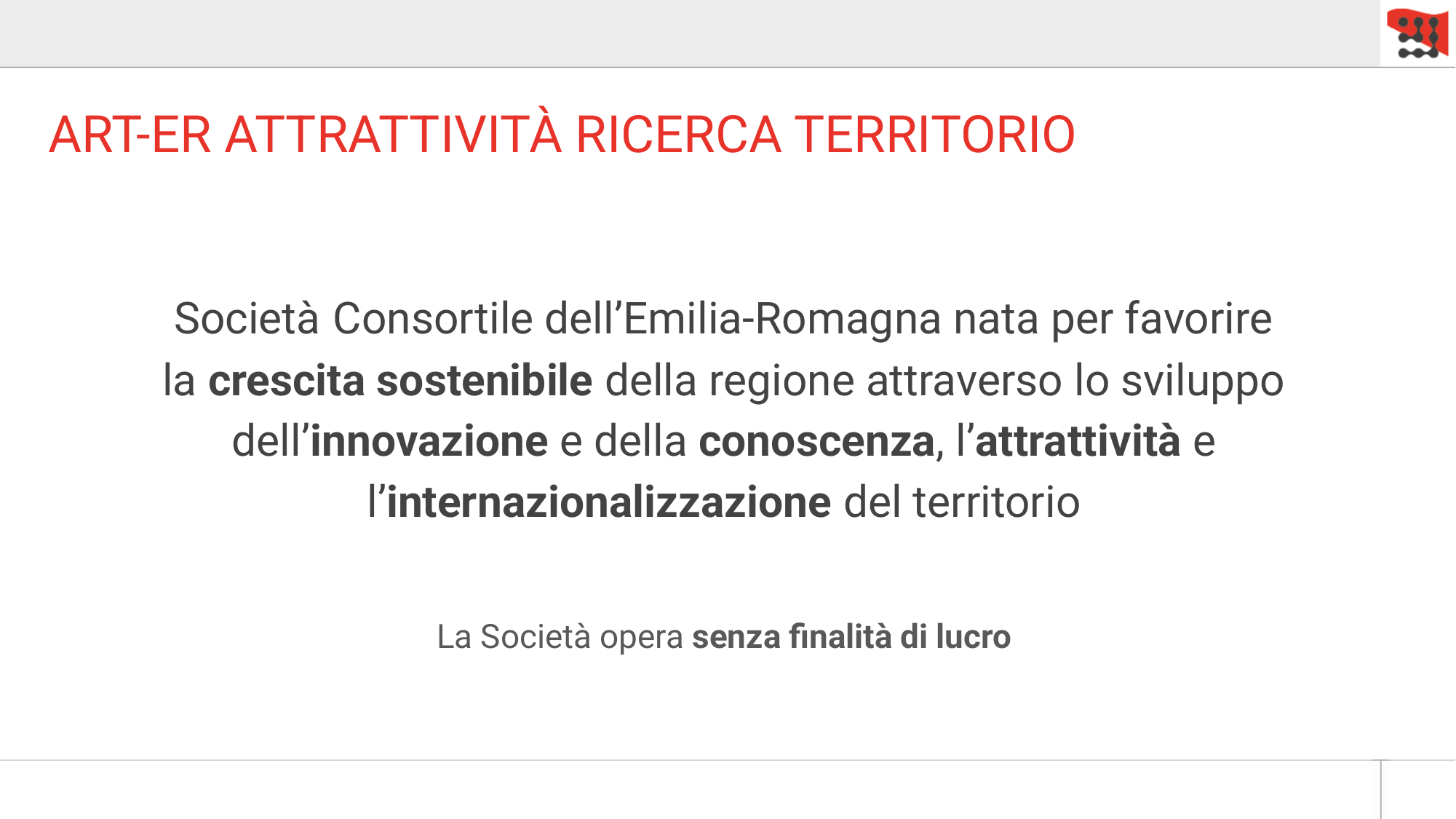

# ART-ER ATTRATTIVITÀ RICERCA TERRITORIO

Società Consortile dell’Emilia-Romagna nata per favorire la crescita sostenibile della regione attraverso lo sviluppo dell’innovazione e della conoscenza, l’attrattività e l’internazionalizzazione del territorio

La Società opera senza finalità di lucro
3